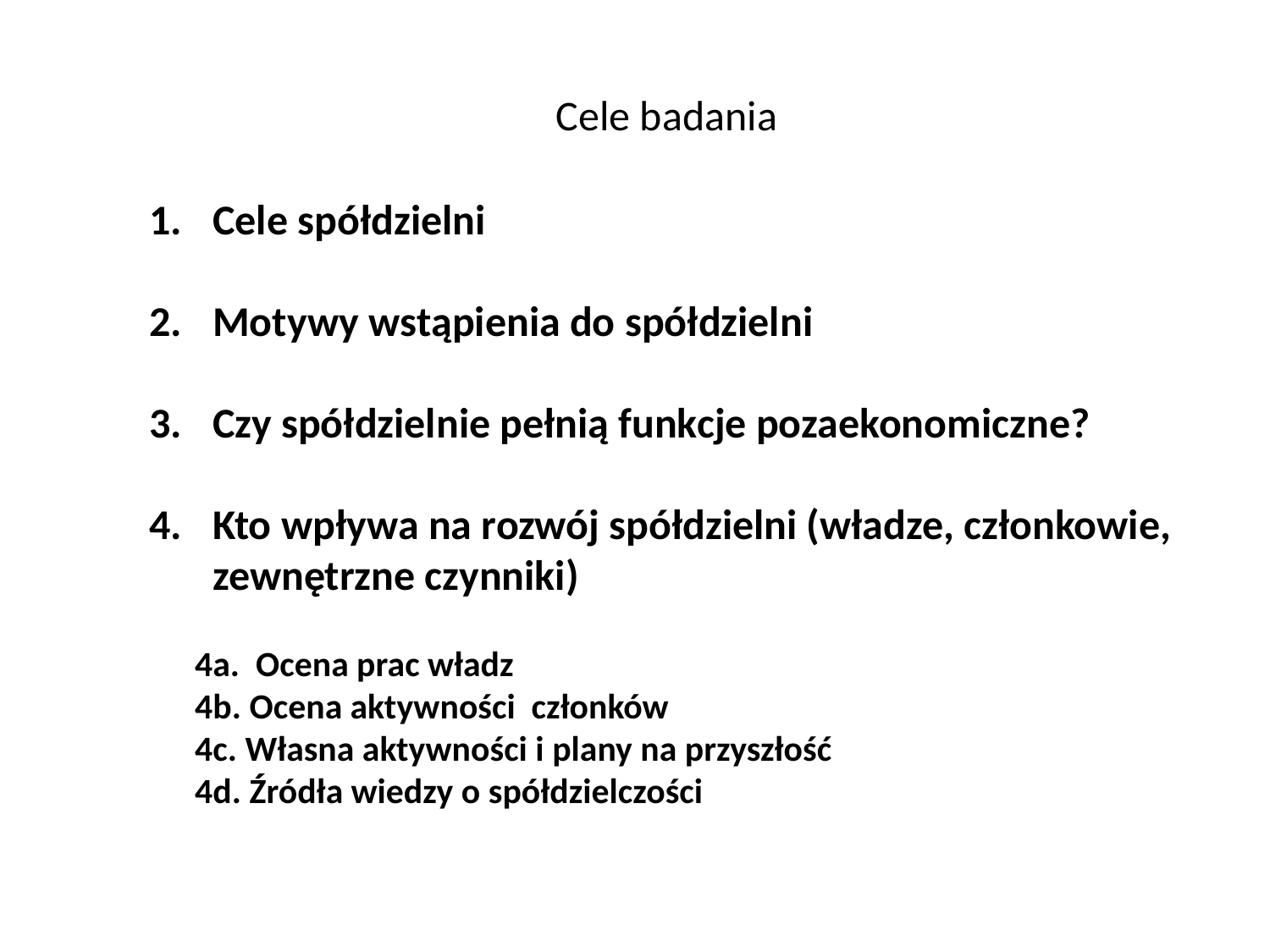

# Cele badania
Cele spółdzielni

Motywy wstąpienia do spółdzielni

Czy spółdzielnie pełnią funkcje pozaekonomiczne?

Kto wpływa na rozwój spółdzielni (władze, członkowie, zewnętrzne czynniki)

4a.  Ocena prac władz
4b. Ocena aktywności  członków
4c. Własna aktywności i plany na przyszłość
4d. Źródła wiedzy o spółdzielczości